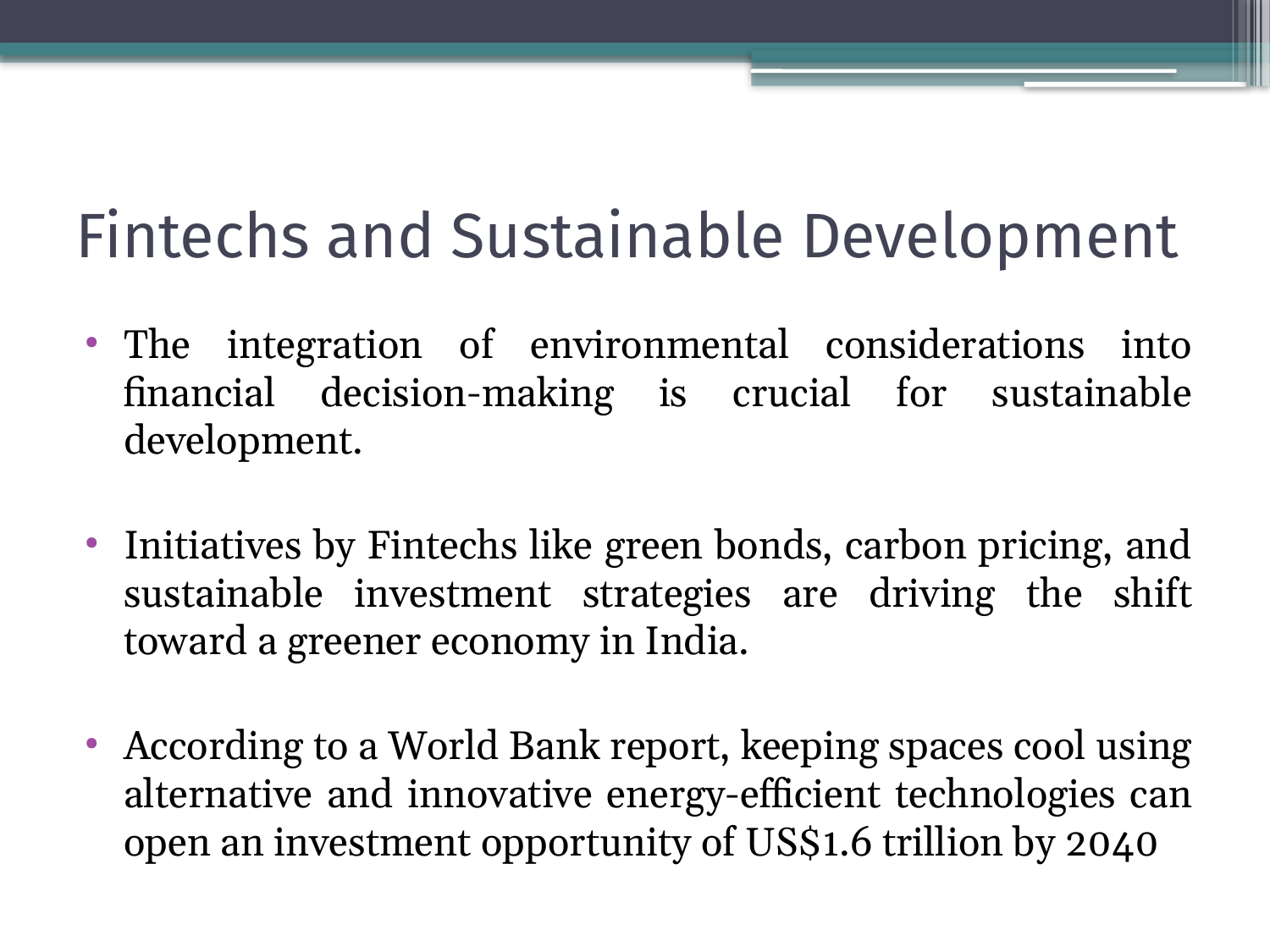

# Fintechs and Sustainable Development
The integration of environmental considerations into financial decision-making is crucial for sustainable development.

Initiatives by Fintechs like green bonds, carbon pricing, and sustainable investment strategies are driving the shift toward a greener economy in India.

According to a World Bank report, keeping spaces cool using alternative and innovative energy-efficient technologies can open an investment opportunity of US$1.6 trillion by 2040